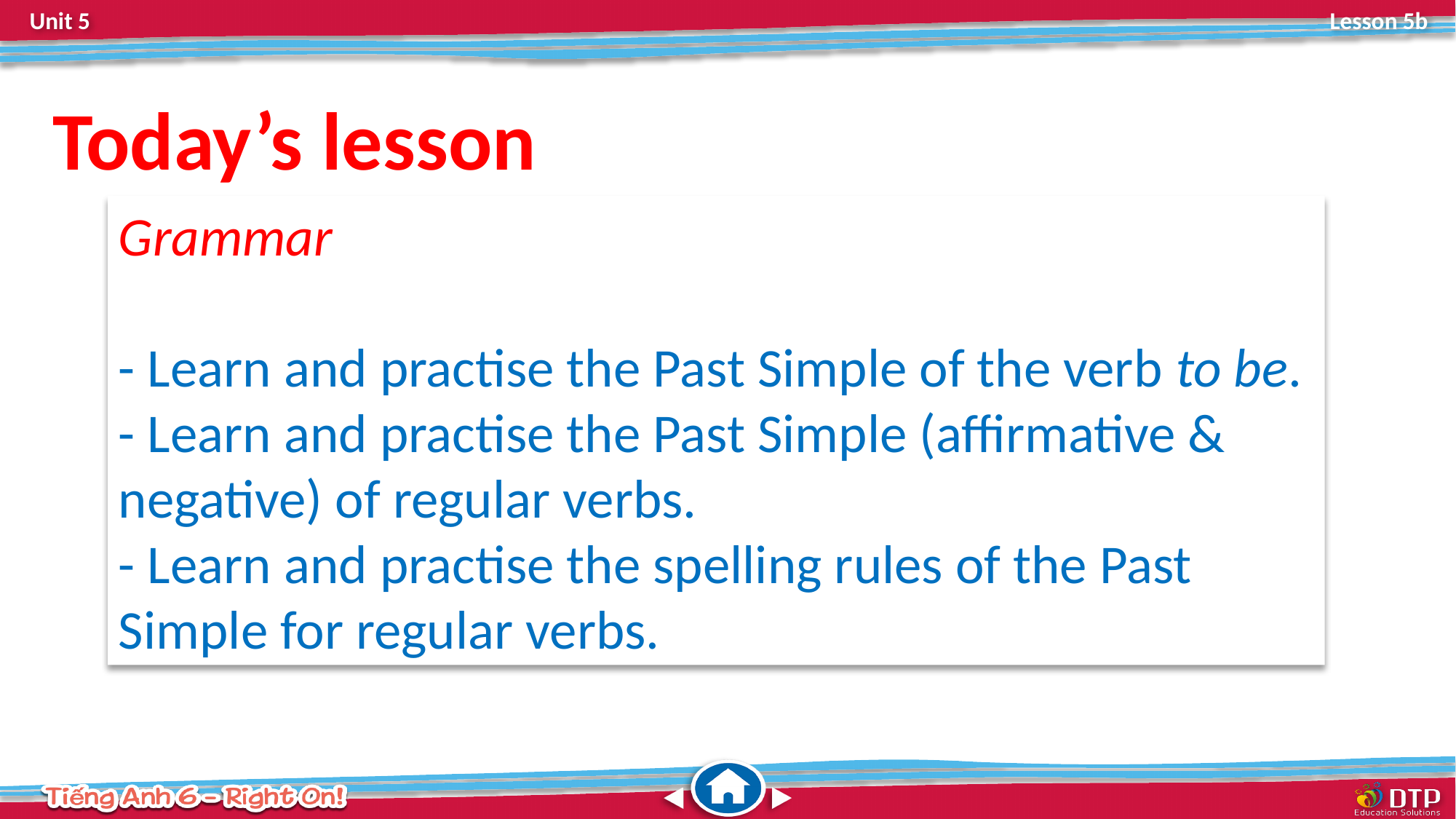

Today’s lesson
Grammar

- Learn and practise the Past Simple of the verb to be.
- Learn and practise the Past Simple (affirmative &
negative) of regular verbs.
- Learn and practise the spelling rules of the Past
Simple for regular verbs.